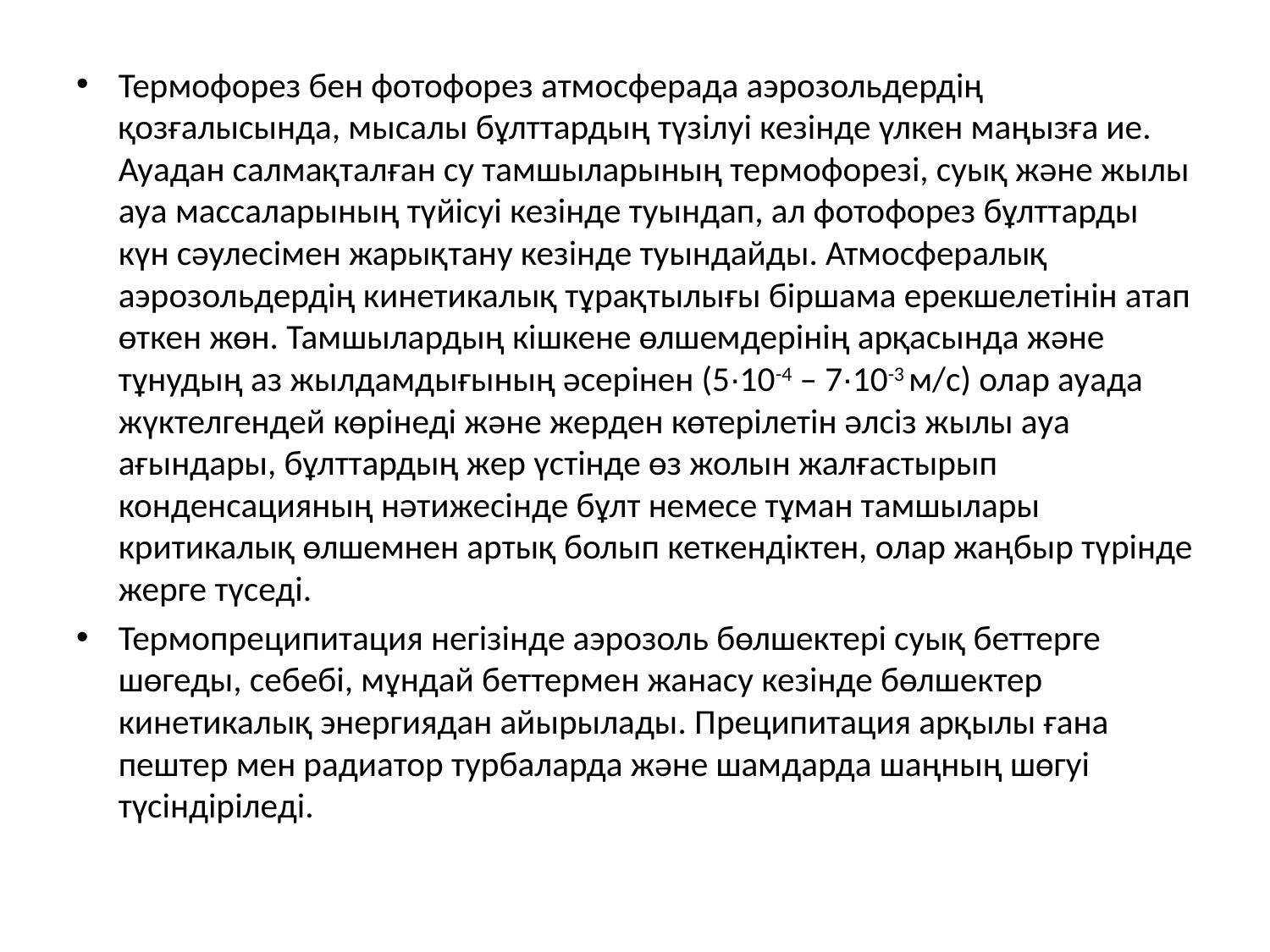

Термофорез бен фотофорез атмосферада аэрозольдердің қозғалысында, мысалы бұлттардың түзілуі кезінде үлкен маңызға ие. Ауадан салмақталған су тамшыларының термофорезі, суық және жылы ауа массаларының түйісуі кезінде туындап, ал фотофорез бұлттарды күн сәулесімен жарықтану кезінде туындайды. Атмосфералық аэрозольдердің кинетикалық тұрақтылығы біршама ерекшелетінін атап өткен жөн. Тамшылардың кішкене өлшемдерінің арқасында және тұнудың аз жылдамдығының әсерінен (5∙10-4 – 7∙10-3 м/с) олар ауада жүктелгендей көрінеді және жерден көтерілетін әлсіз жылы ауа ағындары, бұлттардың жер үстінде өз жолын жалғастырып конденсацияның нәтижесінде бұлт немесе тұман тамшылары критикалық өлшемнен артық болып кеткендіктен, олар жаңбыр түрінде жерге түседі.
Термопреципитация негізінде аэрозоль бөлшектері суық беттерге шөгеды, себебі, мұндай беттермен жанасу кезінде бөлшектер кинетикалық энергиядан айырылады. Преципитация арқылы ғана пештер мен радиатор турбаларда және шамдарда шаңның шөгуі түсіндіріледі.